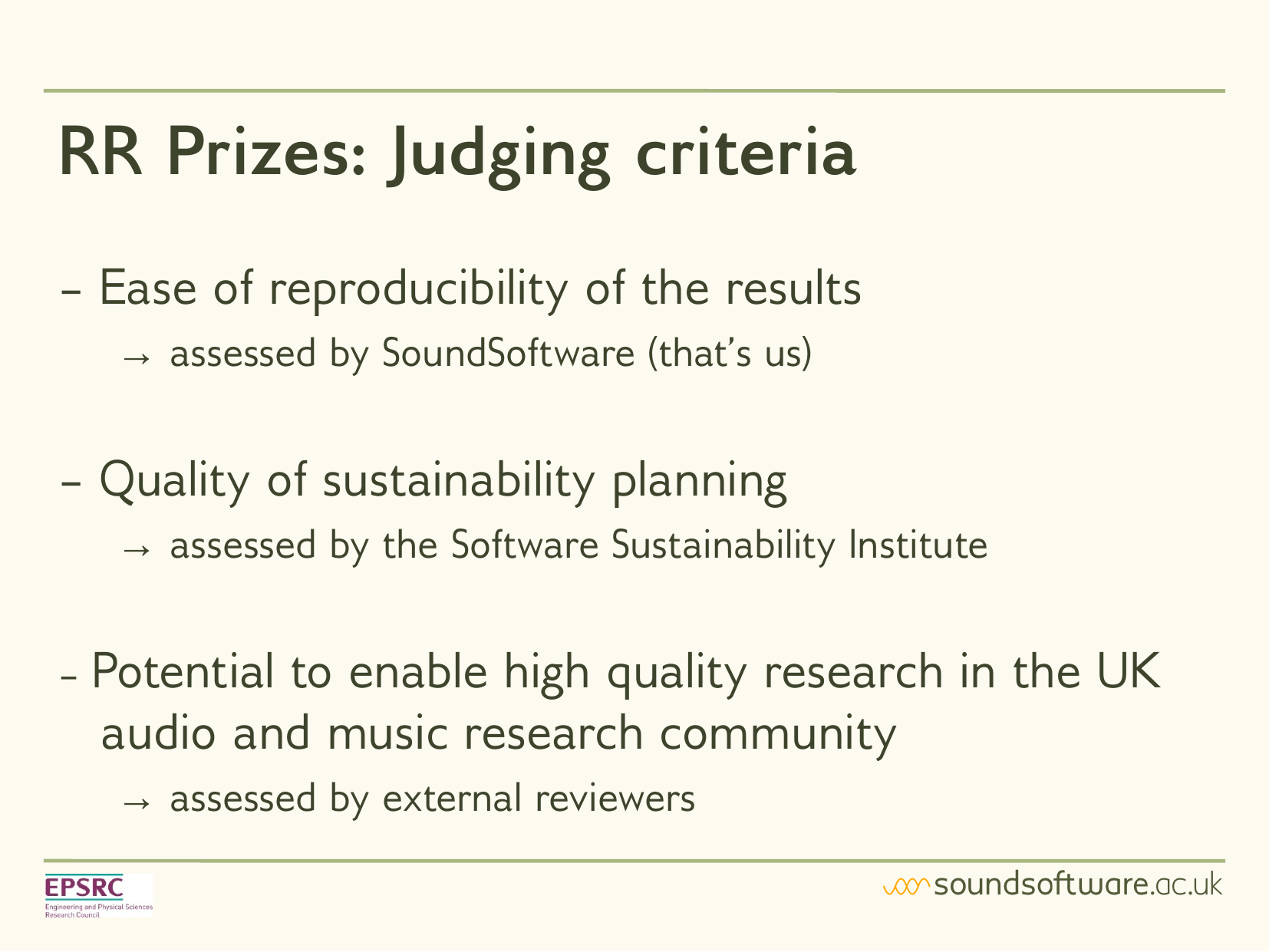

# RR Prizes: Judging criteria
– Ease of reproducibility of the results
→ assessed by SoundSoftware (that’s us)

– Quality of sustainability planning
→ assessed by the Software Sustainability Institute

– Potential to enable high quality research in the UK audio and music research community
→ assessed by external reviewers